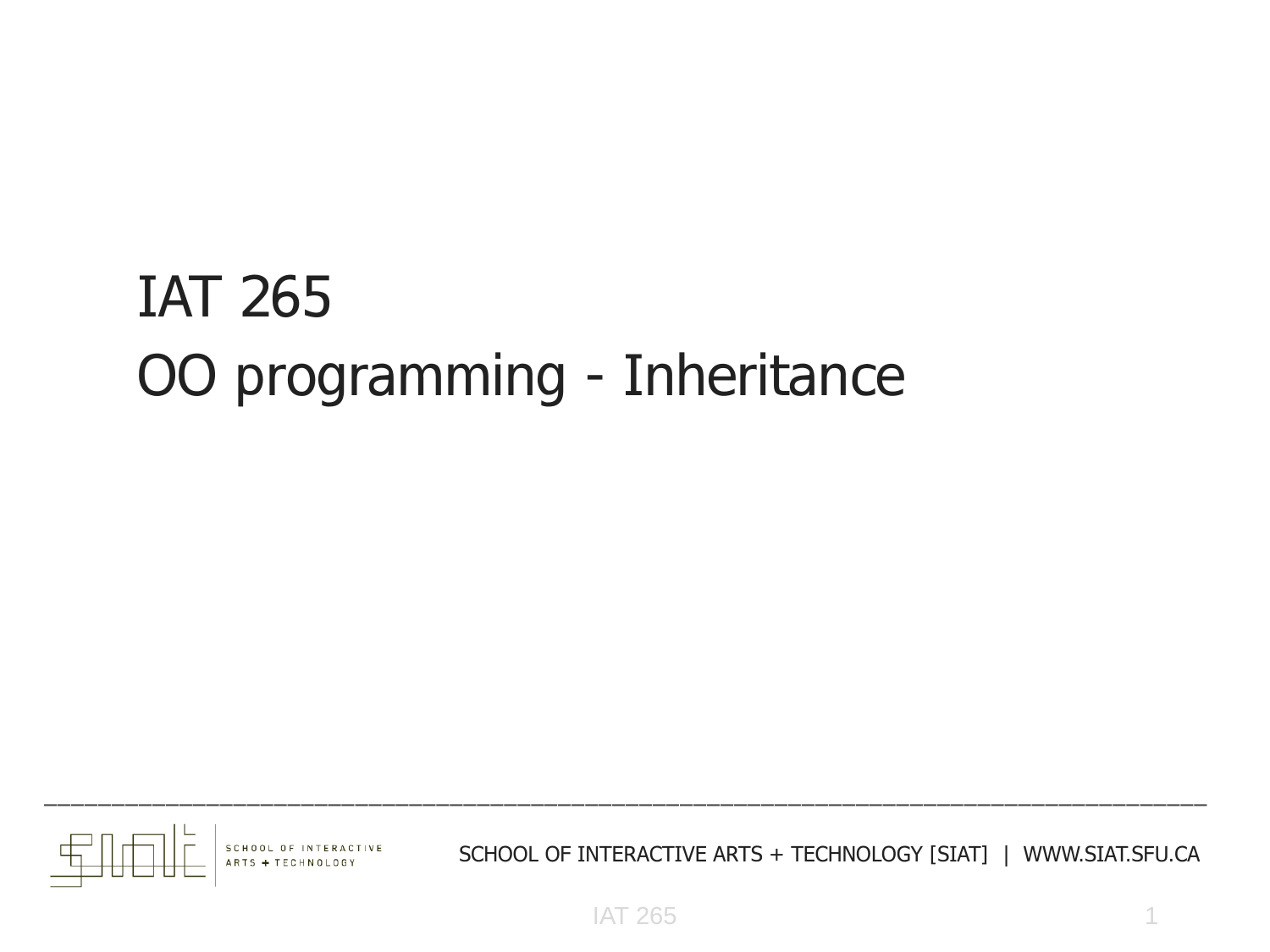

IAT 265
OO programming - Inheritance
IAT 265
1